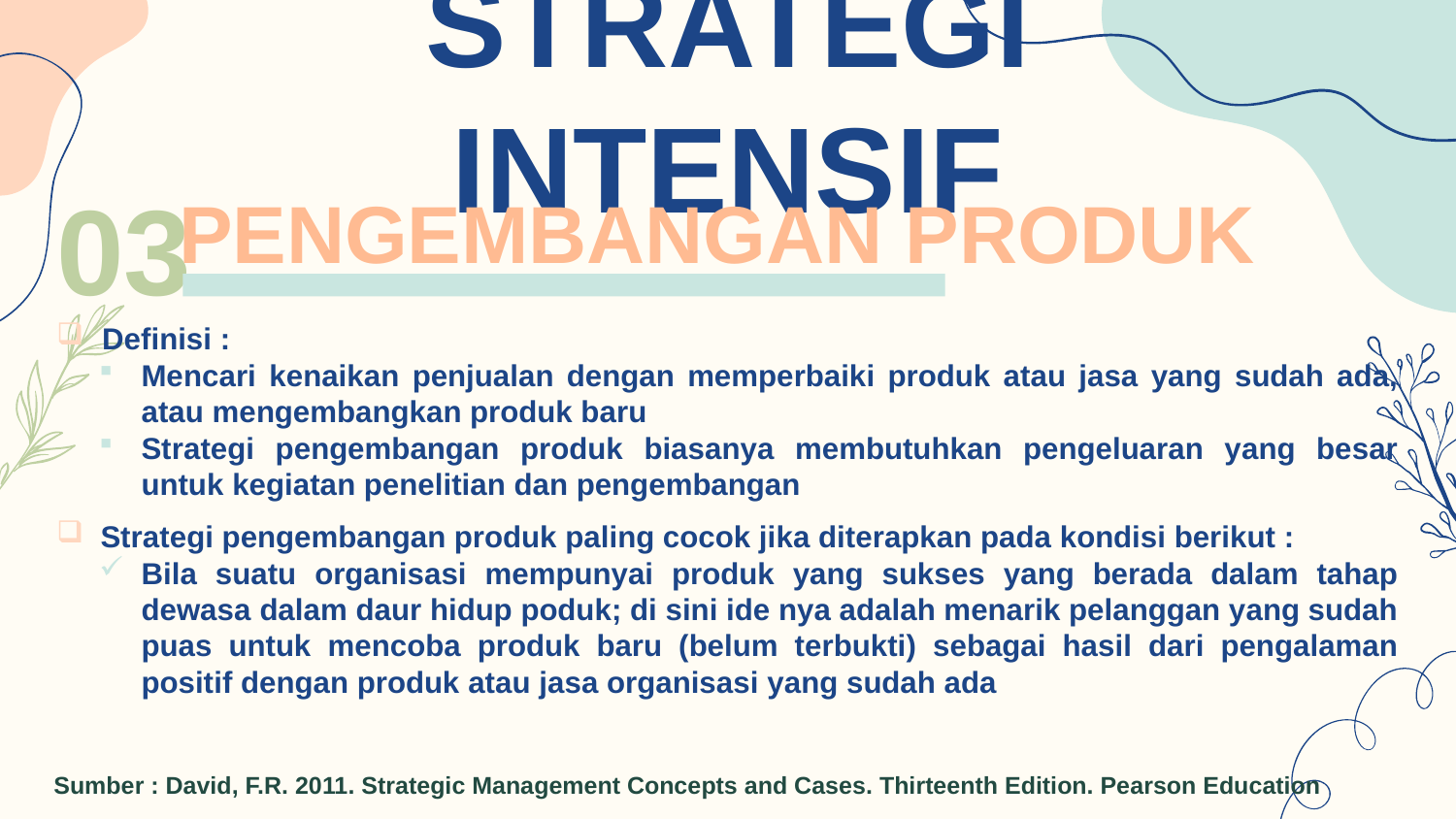

STRATEGI INTENSIF
# PENGEMBANGAN PRODUK

Definisi :
Mencari kenaikan penjualan dengan memperbaiki produk atau jasa yang sudah ada, atau mengembangkan produk baru
Strategi pengembangan produk biasanya membutuhkan pengeluaran yang besar untuk kegiatan penelitian dan pengembangan
Strategi pengembangan produk paling cocok jika diterapkan pada kondisi berikut :
Bila suatu organisasi mempunyai produk yang sukses yang berada dalam tahap dewasa dalam daur hidup poduk; di sini ide nya adalah menarik pelanggan yang sudah puas untuk mencoba produk baru (belum terbukti) sebagai hasil dari pengalaman positif dengan produk atau jasa organisasi yang sudah ada

03
Sumber : David, F.R. 2011. Strategic Management Concepts and Cases. Thirteenth Edition. Pearson Education